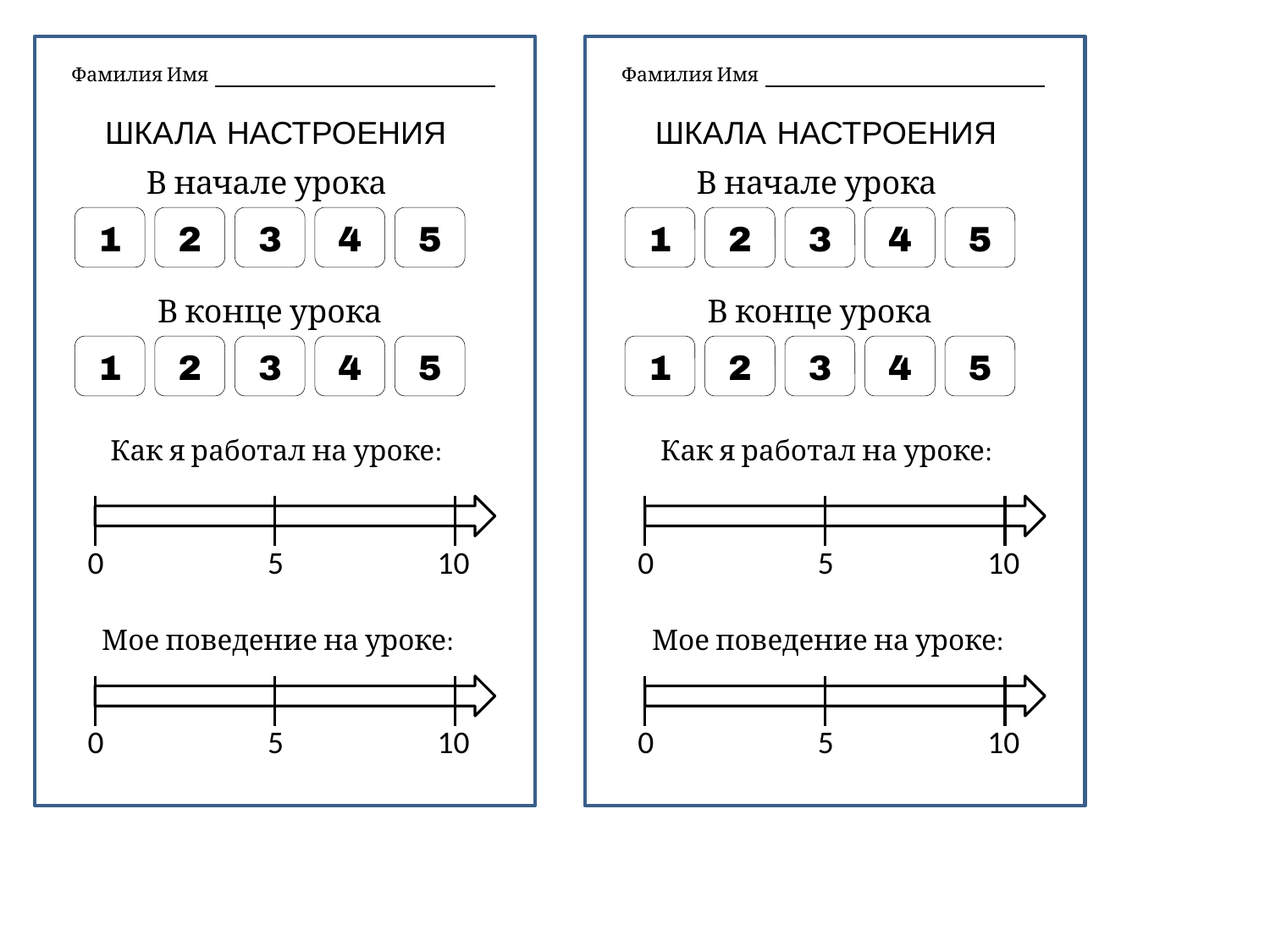

Фамилия Имя
Фамилия Имя
ШКАЛА НАСТРОЕНИЯ
ШКАЛА НАСТРОЕНИЯ
В начале урока
В начале урока
1
2
3
4
5
1
2
3
4
5
В конце урока
В конце урока

1
2
3
4
5
1
2
3
4
5
Как я работал на уроке:
Как я работал на уроке:

0
5
10
0
5
10
Мое поведение на уроке:
Мое поведение на уроке:
0
5
10
0
5
10